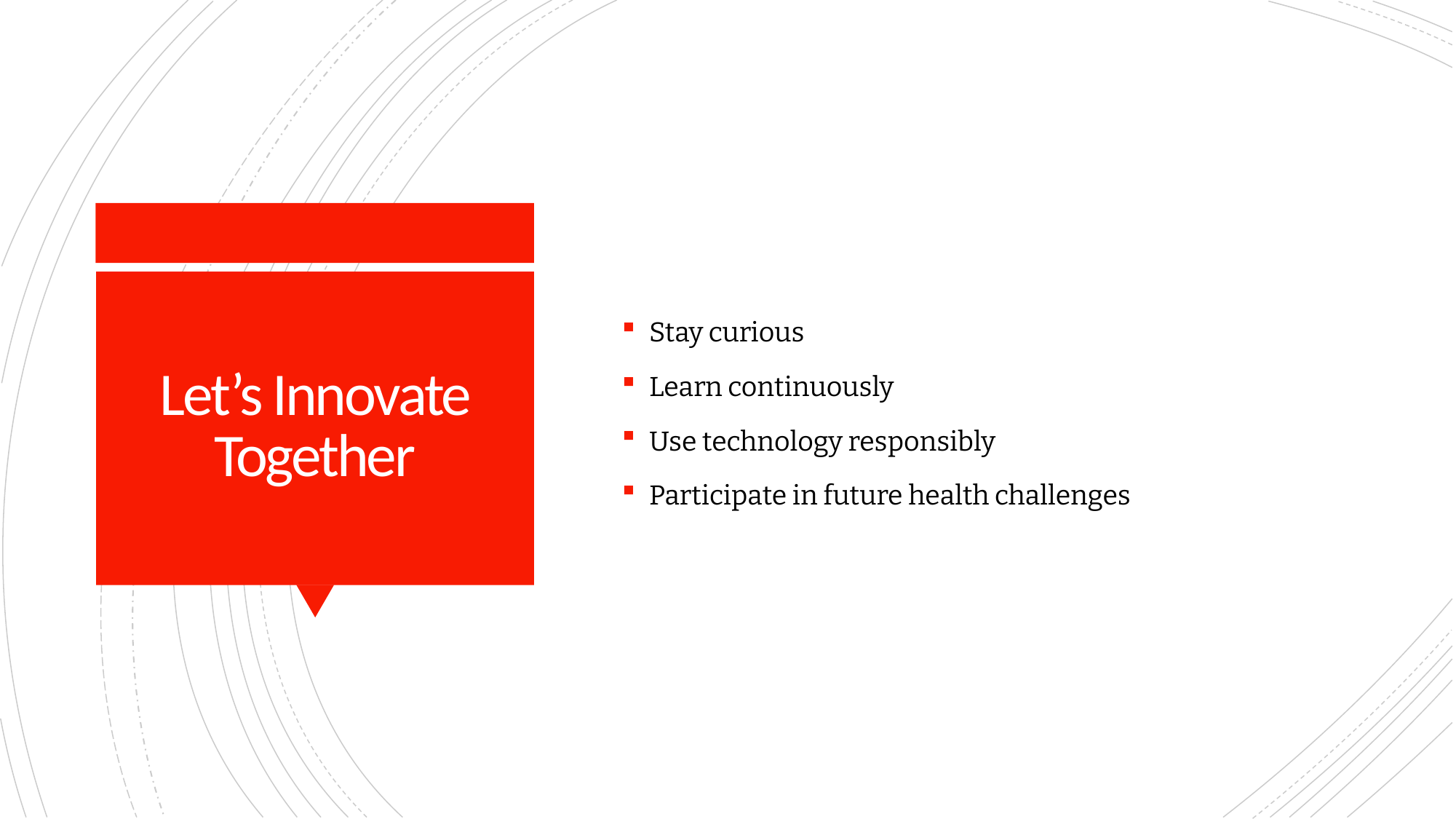

Stay curious
Learn continuously
Use technology responsibly
Participate in future health challenges
# Let’s Innovate Together